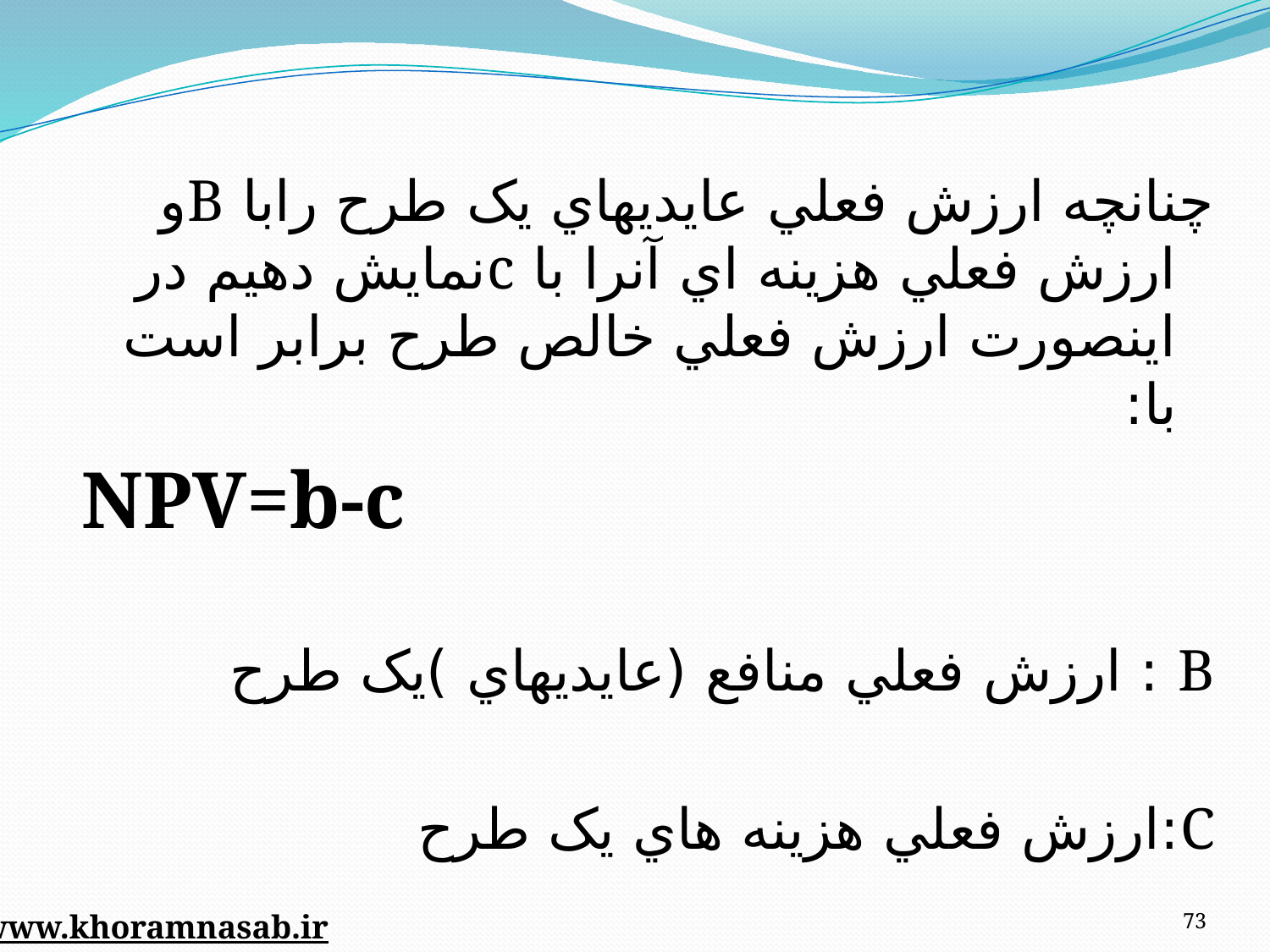

چنانچه ارزش فعلي عايديهاي يک طرح رابا Bو ارزش فعلي هزينه اي آنرا با cنمايش دهيم در اينصورت ارزش فعلي خالص طرح برابر است با:
                    NPV=b-c

B : ارزش فعلي منافع (عايديهاي )يک طرح

C:ارزش فعلي هزينه هاي يک طرح

73
www.khoramnasab.ir